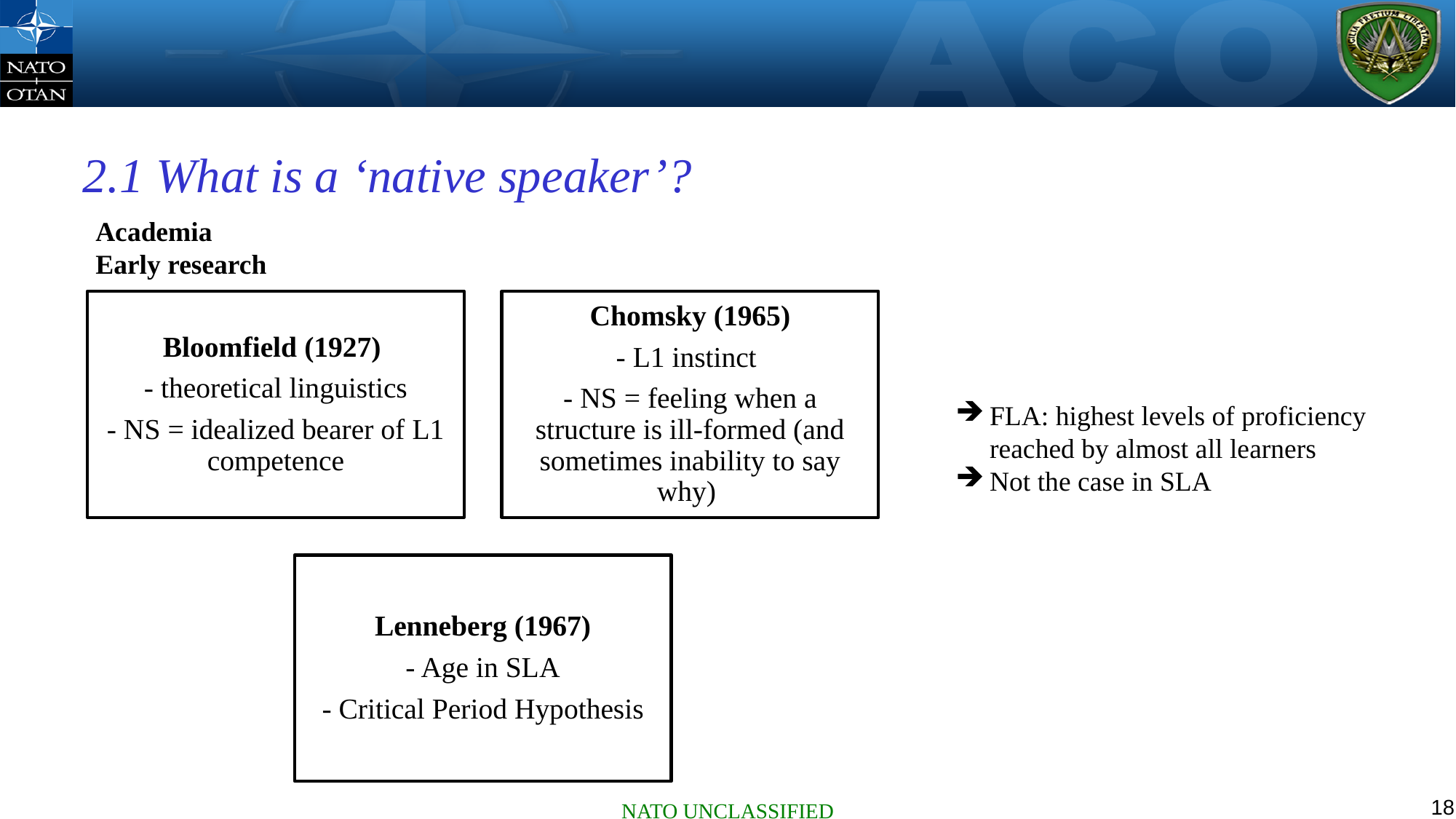

2.1 What is a ‘native speaker’?

Academia
Early research
Bloomfield (1927)
- theoretical linguistics
- NS = idealized bearer of L1 competence
Chomsky (1965)
- L1 instinct
- NS = feeling when a structure is ill-formed (and sometimes inability to say why)
Lenneberg (1967)
- Age in SLA
- Critical Period Hypothesis
FLA: highest levels of proficiency reached by almost all learners
Not the case in SLA
18
NATO UNCLASSIFIED